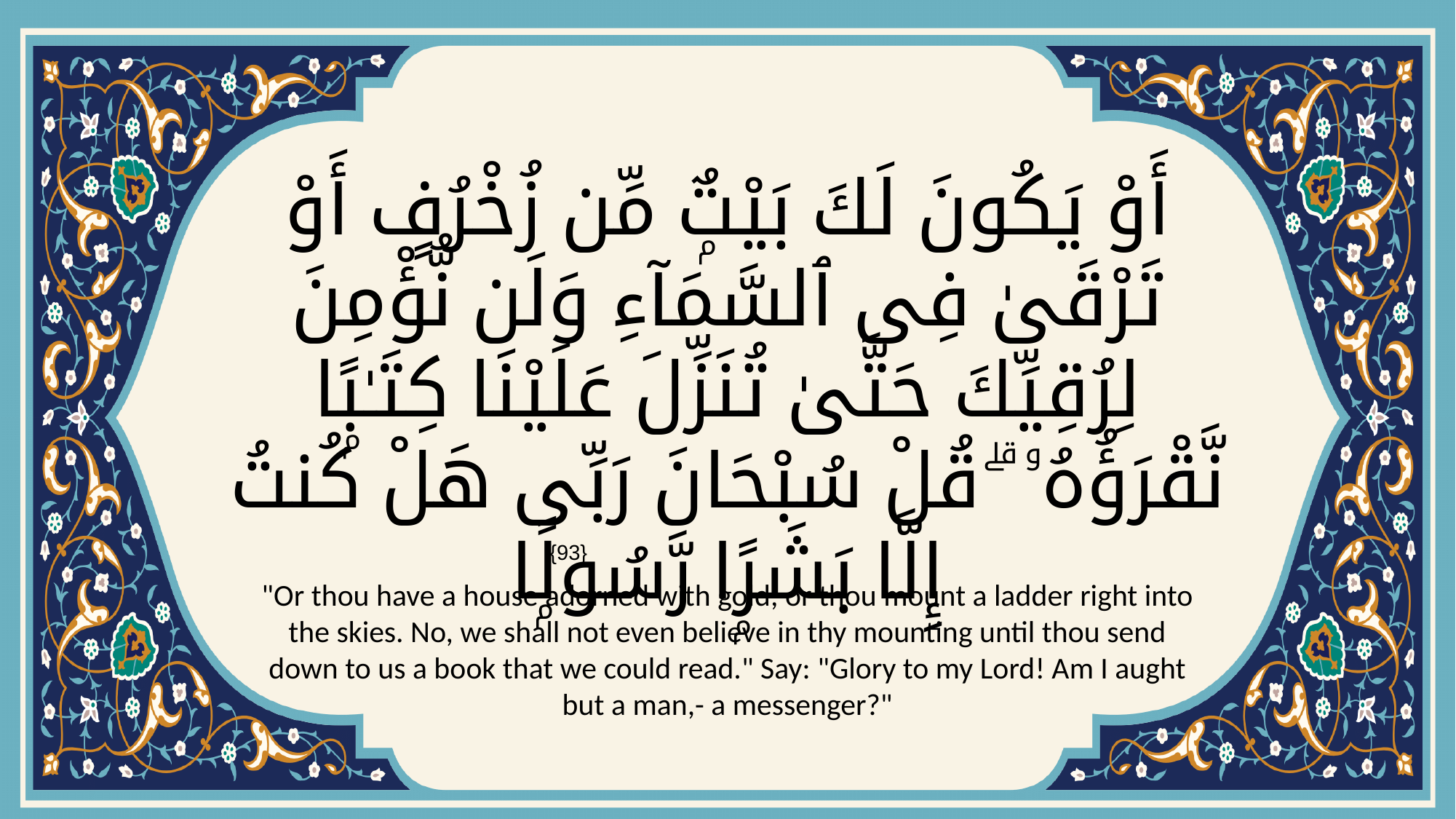

# أَوْ يَكُونَ لَكَ بَيْتٌۭ مِّن زُخْرُفٍ أَوْ تَرْقَىٰ فِى ٱلسَّمَآءِ وَلَن نُّؤْمِنَ لِرُقِيِّكَ حَتَّىٰ تُنَزِّلَ عَلَيْنَا كِتَـٰبًۭا نَّقْرَؤُهُۥ ۗ قُلْ سُبْحَانَ رَبِّى هَلْ كُنتُ إِلَّا بَشَرًۭا رَّسُولًۭا
{93}
"Or thou have a house adorned with gold, or thou mount a ladder right into the skies. No, we shall not even believe in thy mounting until thou send down to us a book that we could read." Say: "Glory to my Lord! Am I aught but a man,- a messenger?"